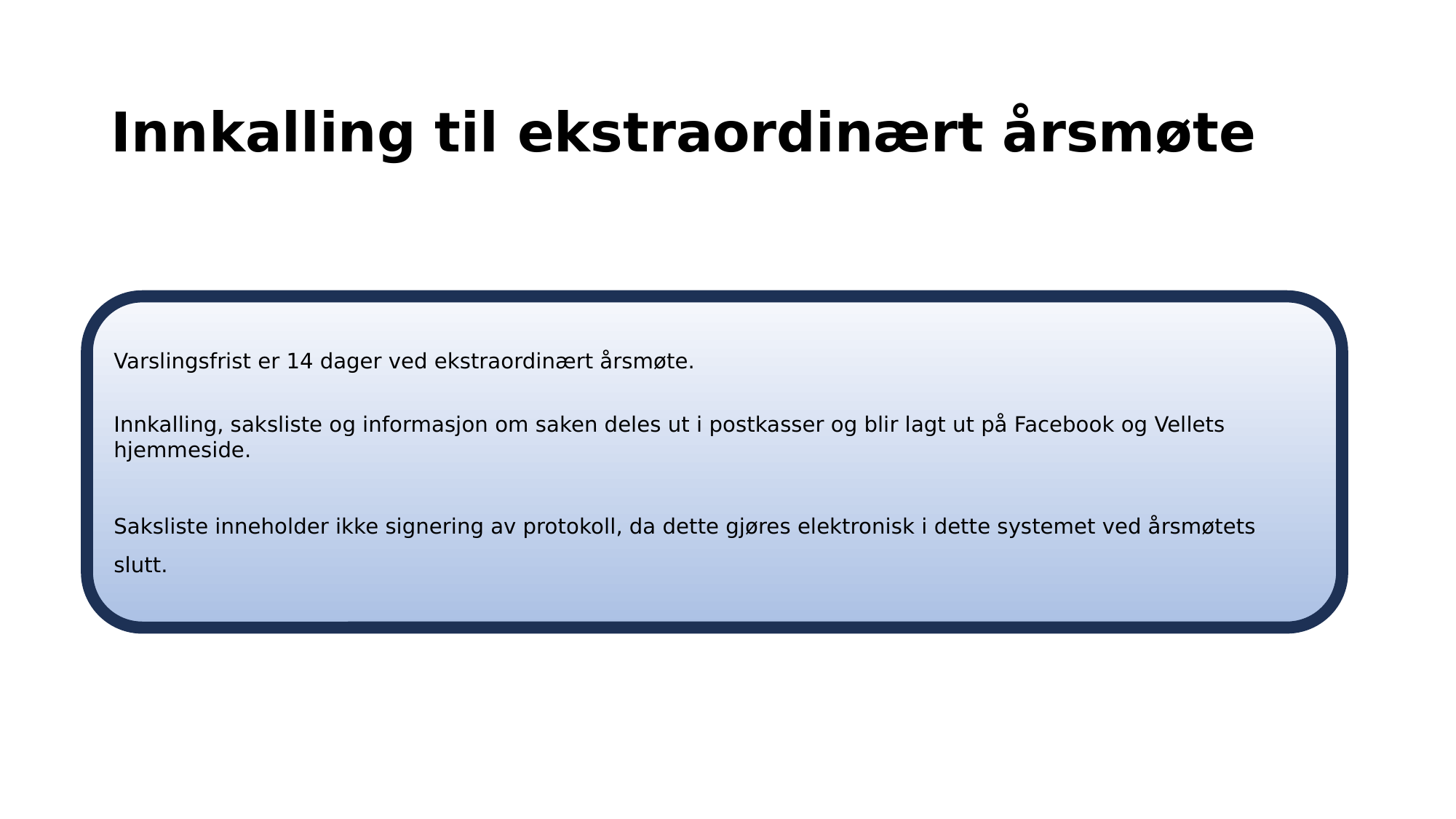

# Innkalling til ekstraordinært årsmøte

Varslingsfrist er 14 dager ved ekstraordinært årsmøte.

Innkalling, saksliste og informasjon om saken deles ut i postkasser og blir lagt ut på Facebook og Vellets hjemmeside.

Saksliste inneholder ikke signering av protokoll, da dette gjøres elektronisk i dette systemet ved årsmøtets slutt.